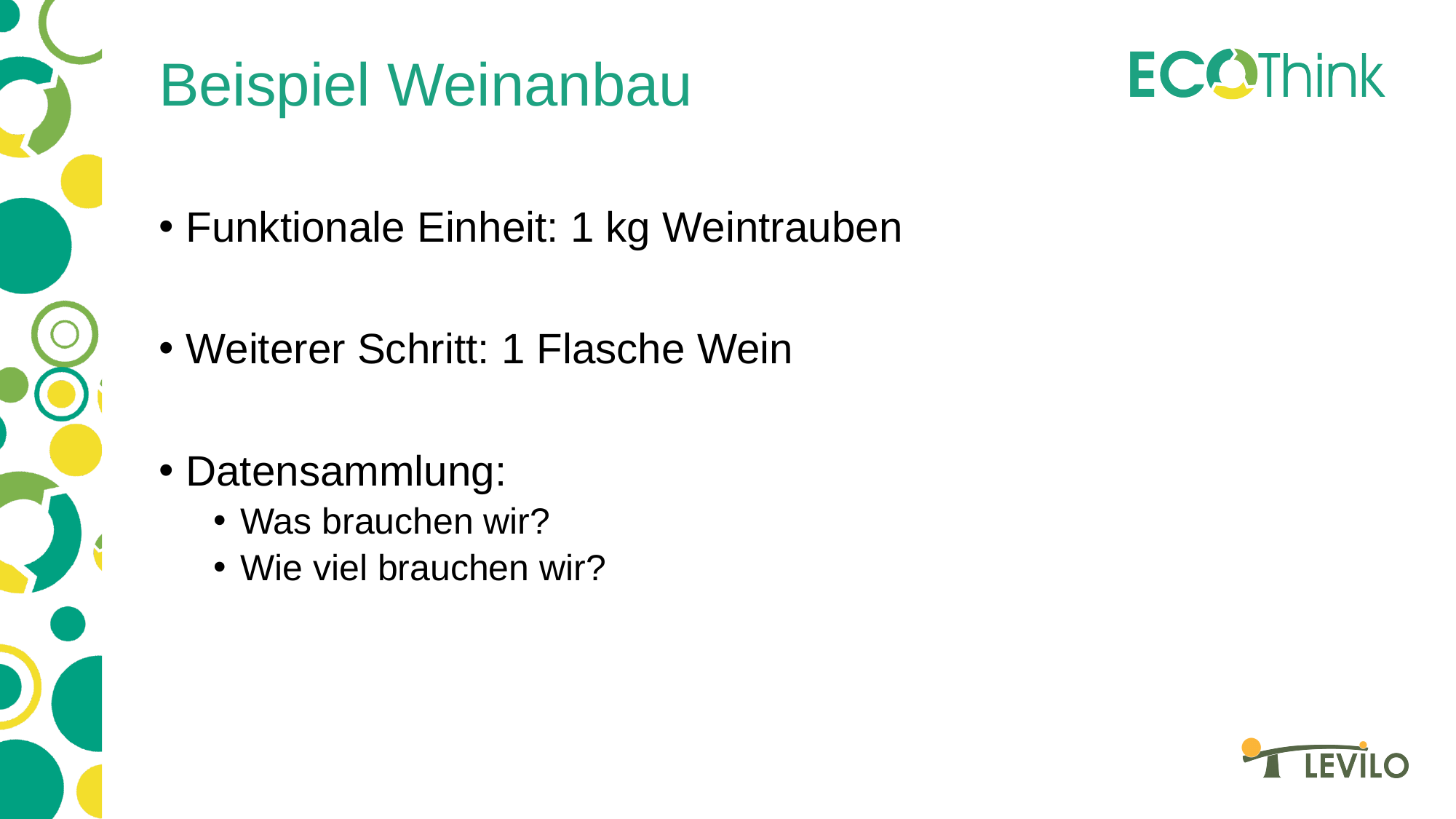

# Beispiel Weinanbau
Funktionale Einheit: 1 kg Weintrauben

Weiterer Schritt: 1 Flasche Wein

Datensammlung:
Was brauchen wir?
Wie viel brauchen wir?